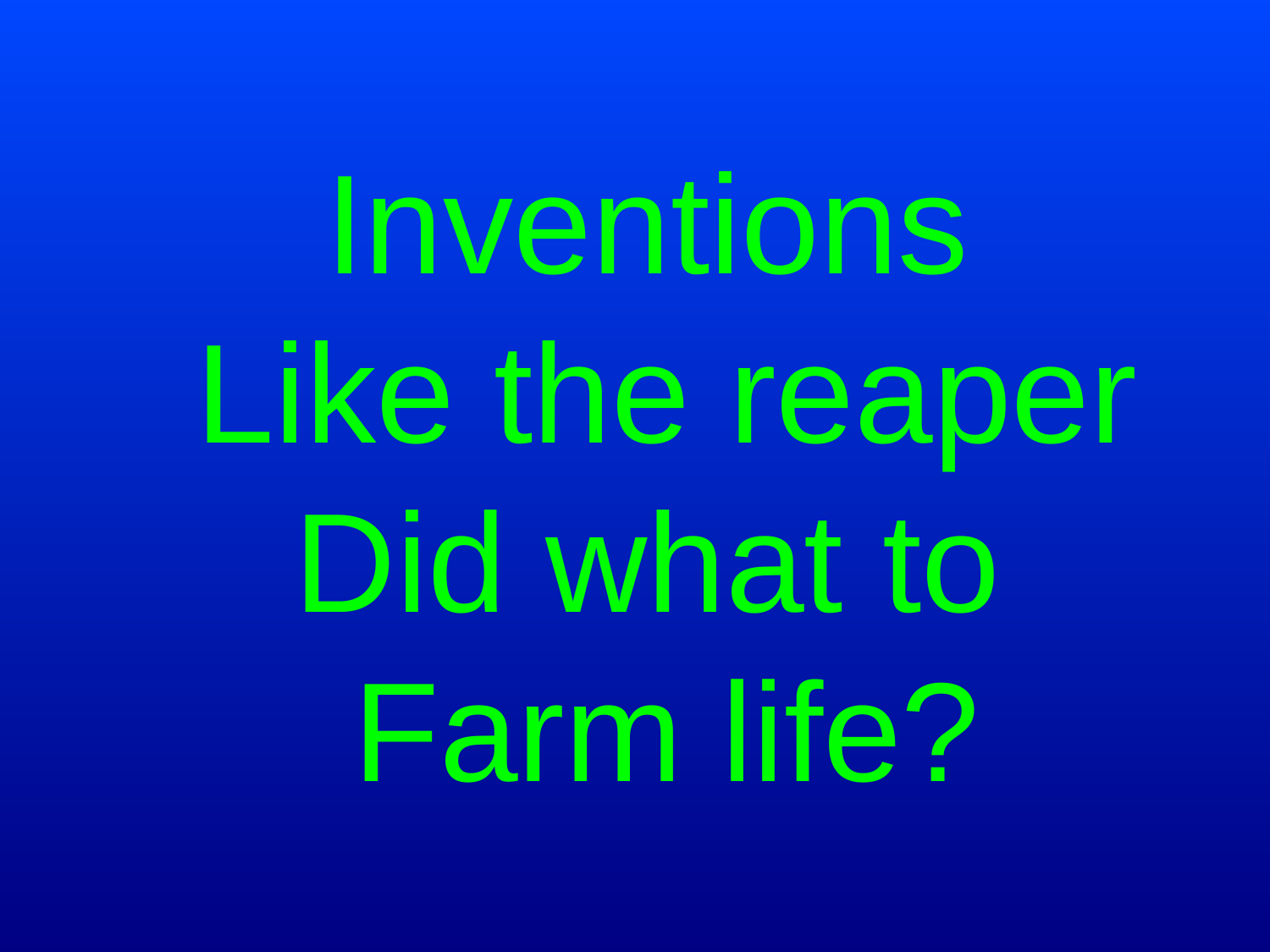

Inventions
Like the reaper
Did what to
Farm life?